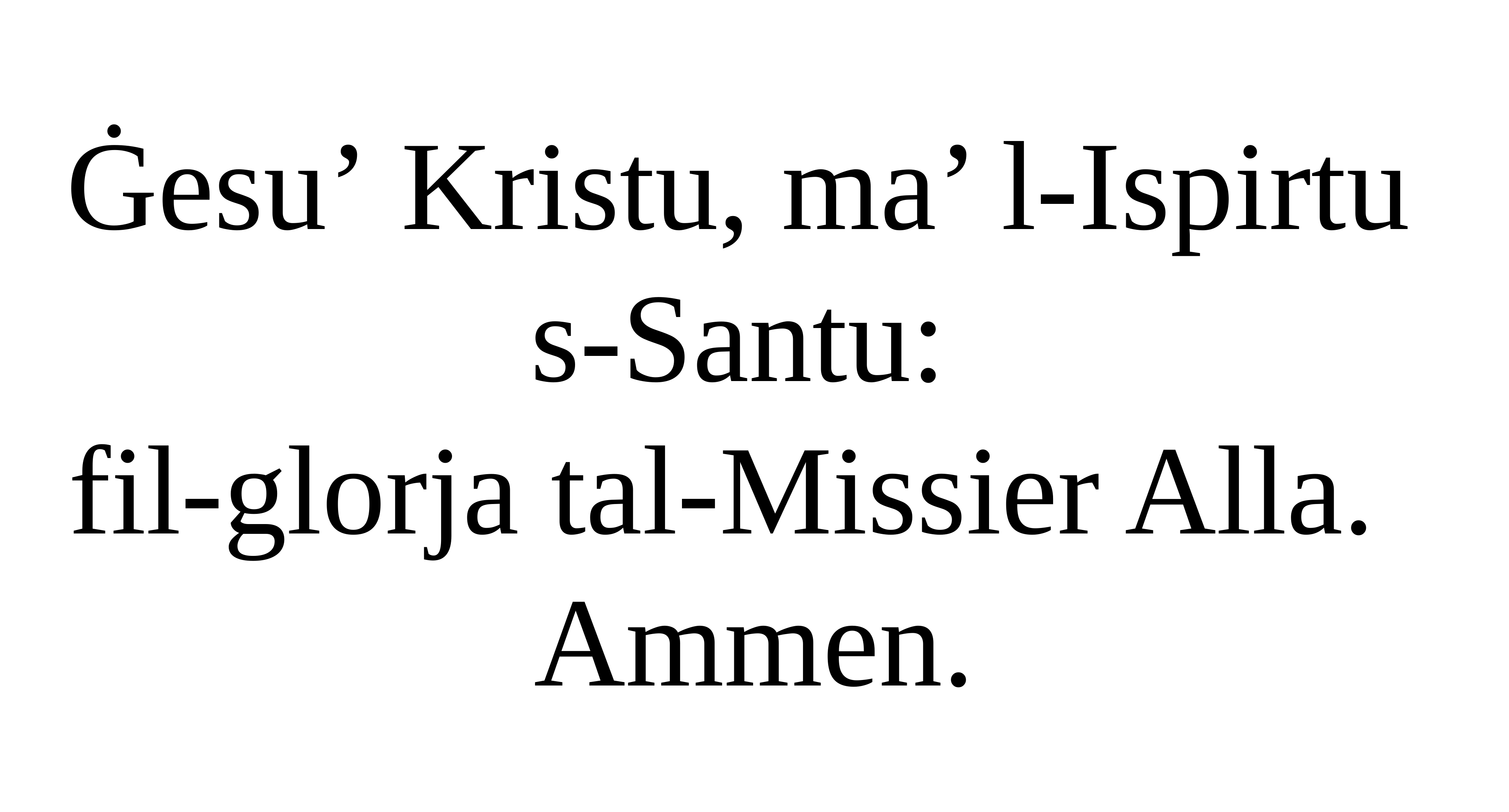

Ġesu’ Kristu, ma’ l-Ispirtu
s-Santu:
fil-glorja tal-Missier Alla.
Ammen.